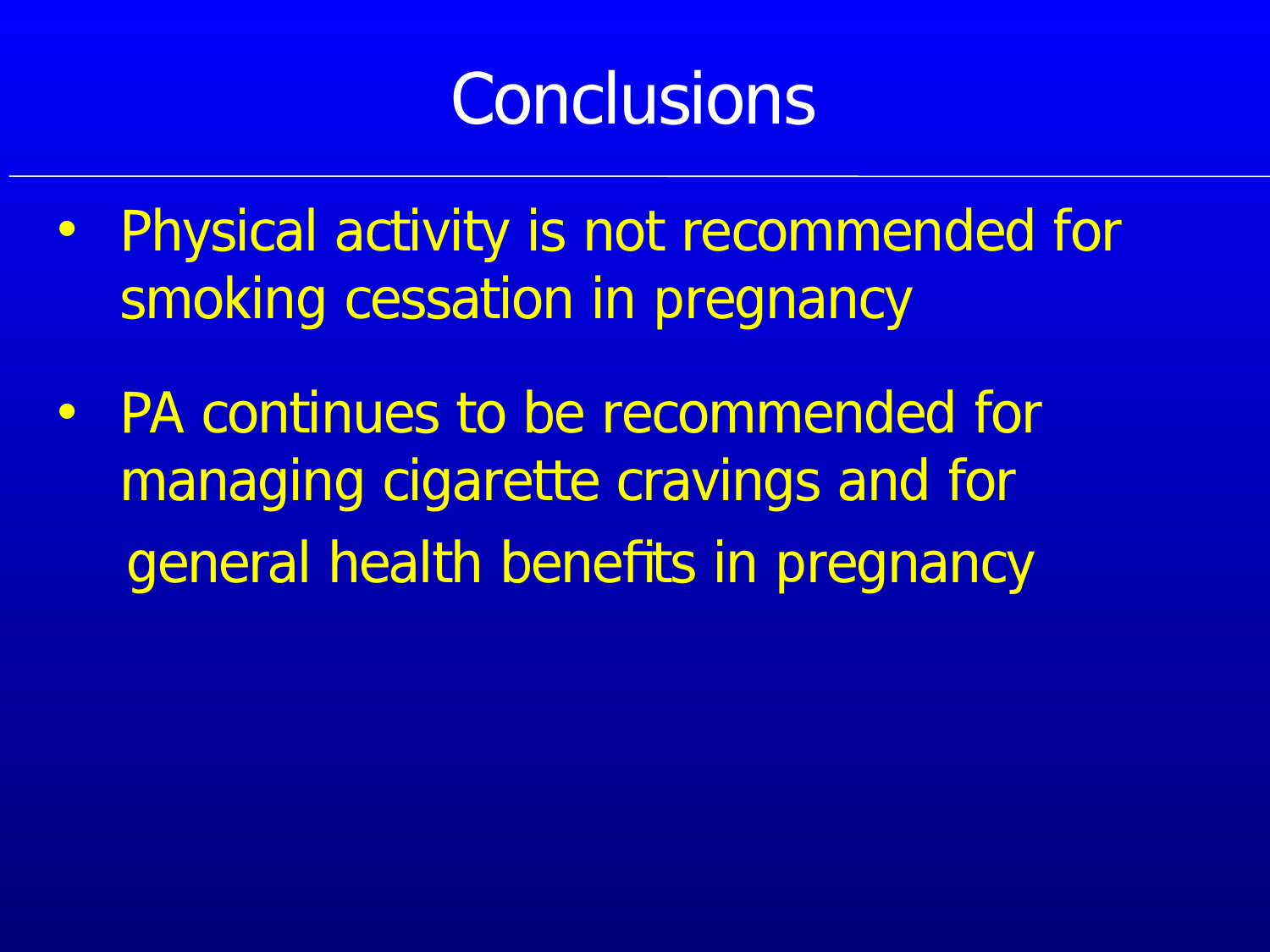

Conclusions

Physical activity is not recommended for smoking cessation in pregnancy

PA continues to be recommended for managing cigarette cravings and for
    general health benefits in pregnancy